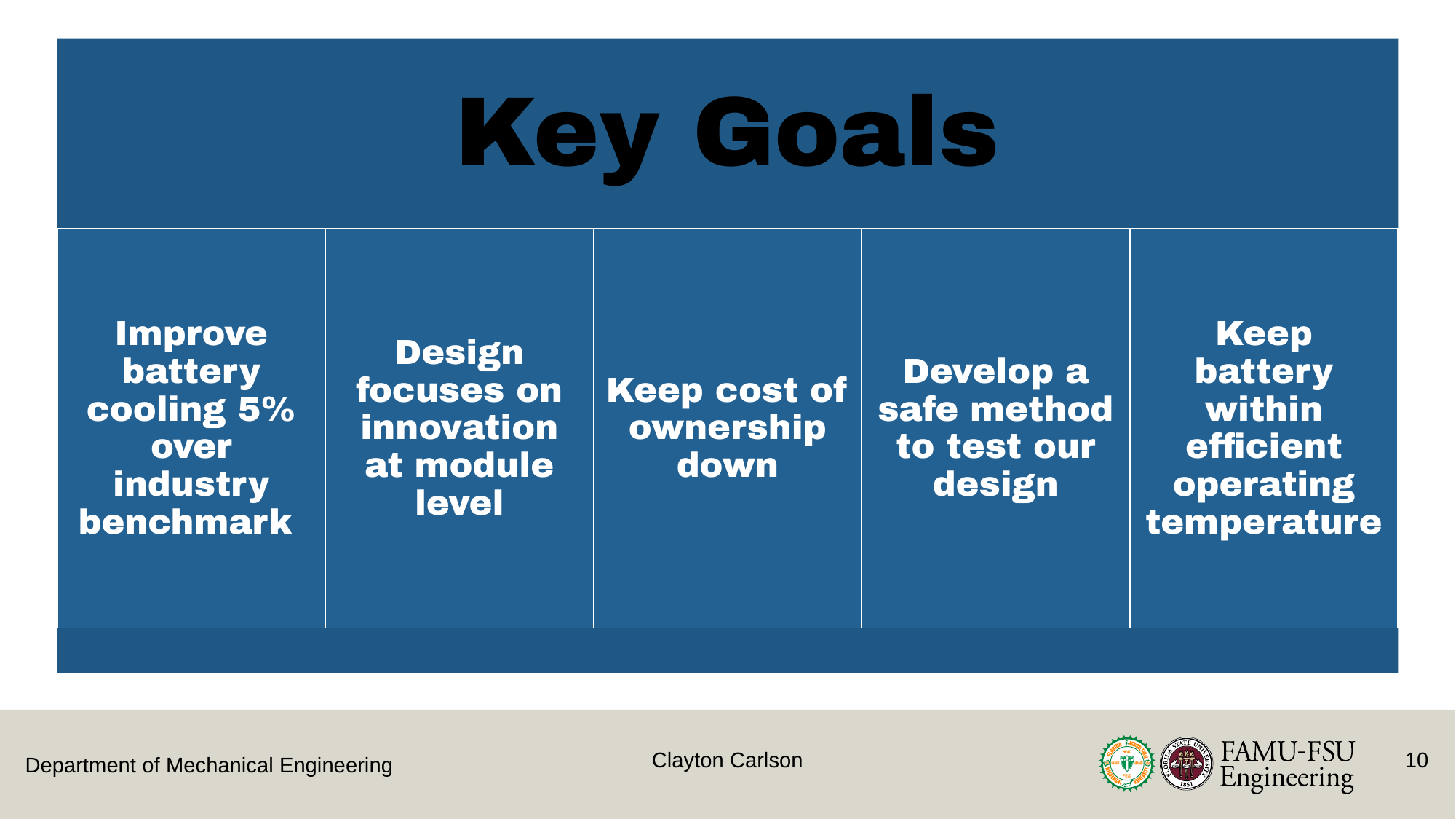

Key Goals
Improve battery cooling 5% over industry benchmark
Design focuses on innovation at module level
Keep cost of ownership down
Develop a safe method to test our design
Keep battery within efficient operating temperature
Clayton Carlson
10